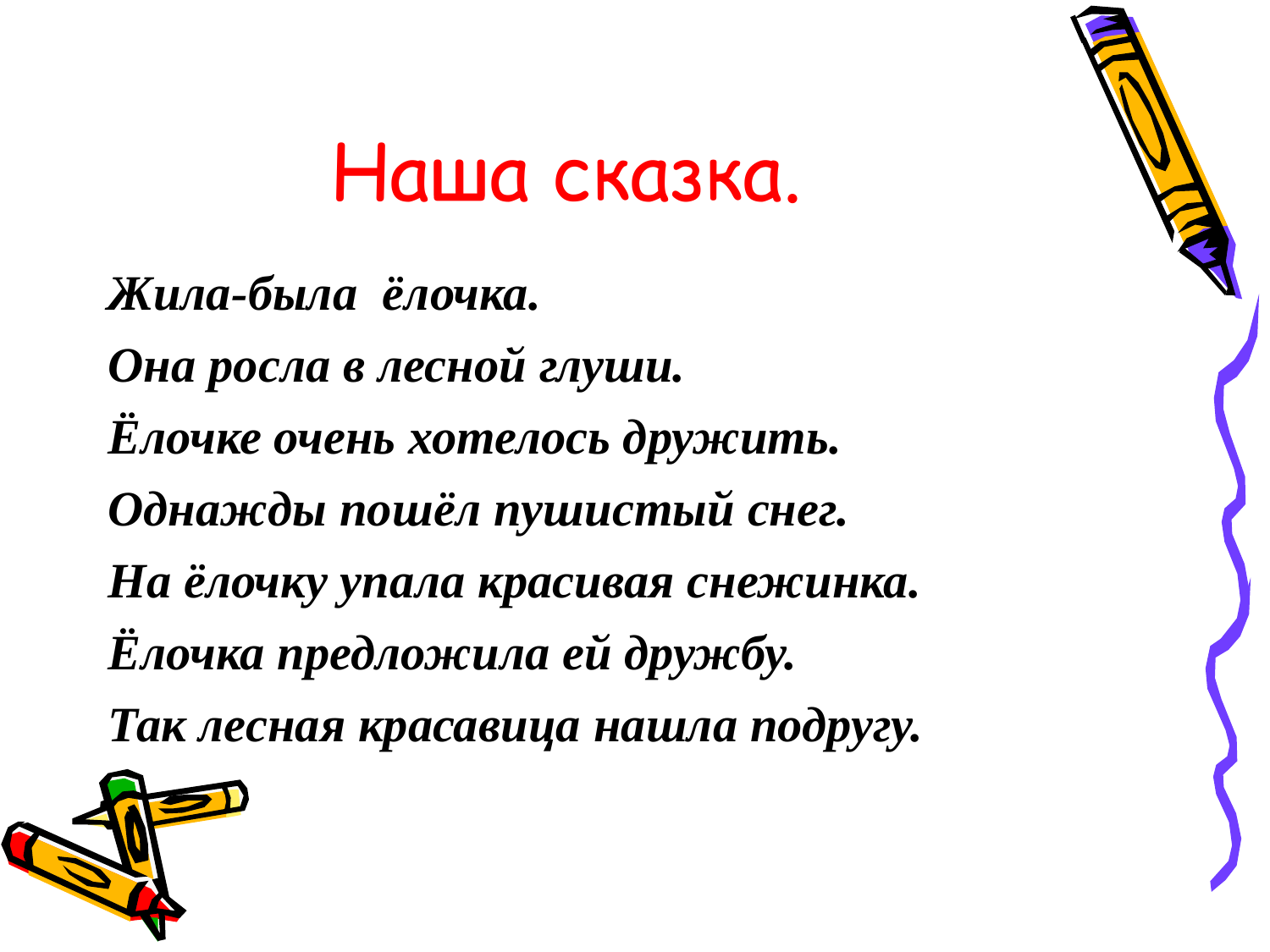

Наша сказка.
Жила-была  ёлочка.
Она росла в лесной глуши.
Ёлочке очень хотелось дружить.
Однажды пошёл пушистый снег.
На ёлочку упала красивая снежинка.
Ёлочка предложила ей дружбу.
Так лесная красавица нашла подругу.